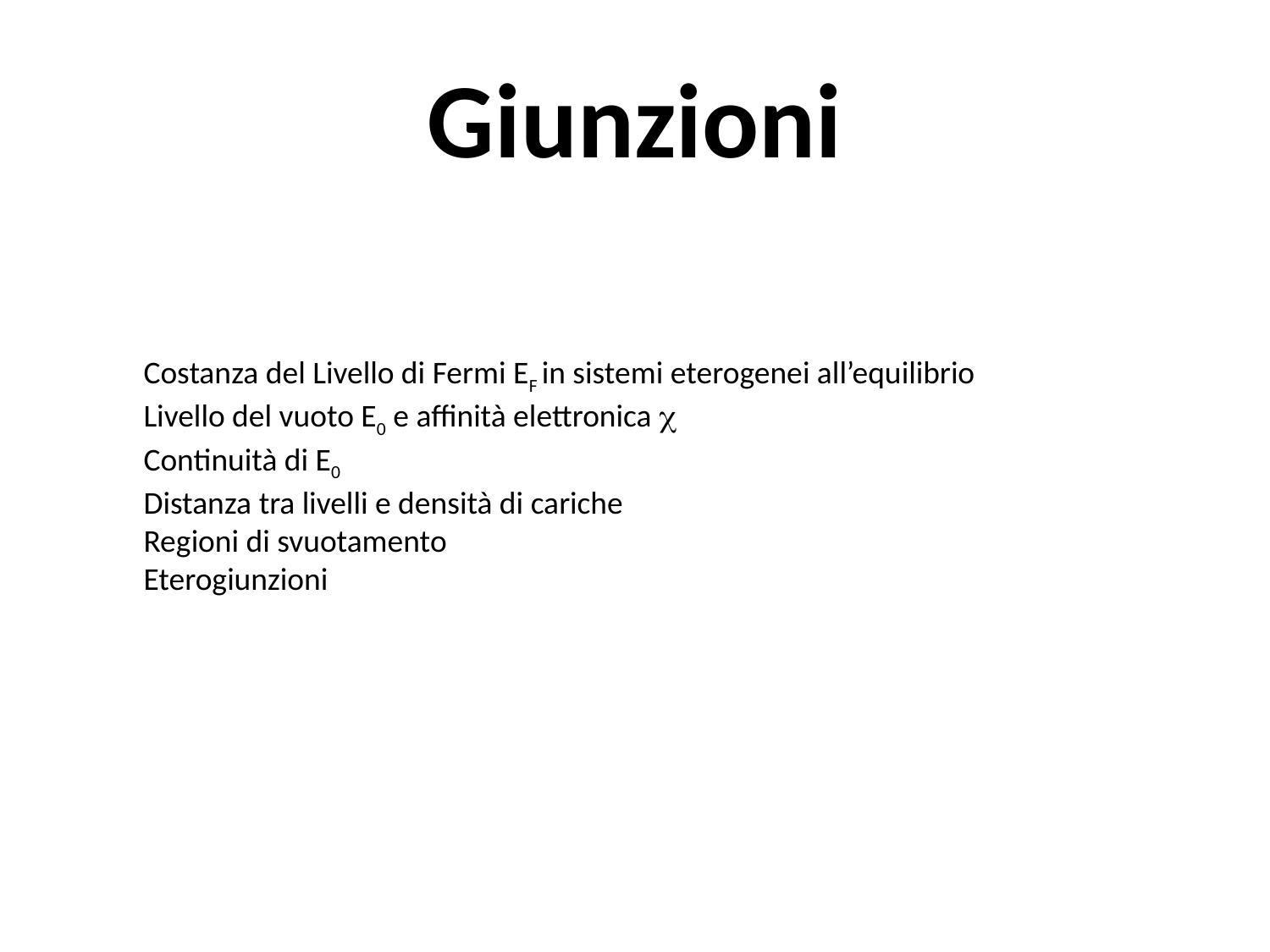

Giunzioni
Costanza del Livello di Fermi EF in sistemi eterogenei all’equilibrio
Livello del vuoto E0 e affinità elettronica χ
Continuità di E0
Distanza tra livelli e densità di cariche
Regioni di svuotamento
Eterogiunzioni